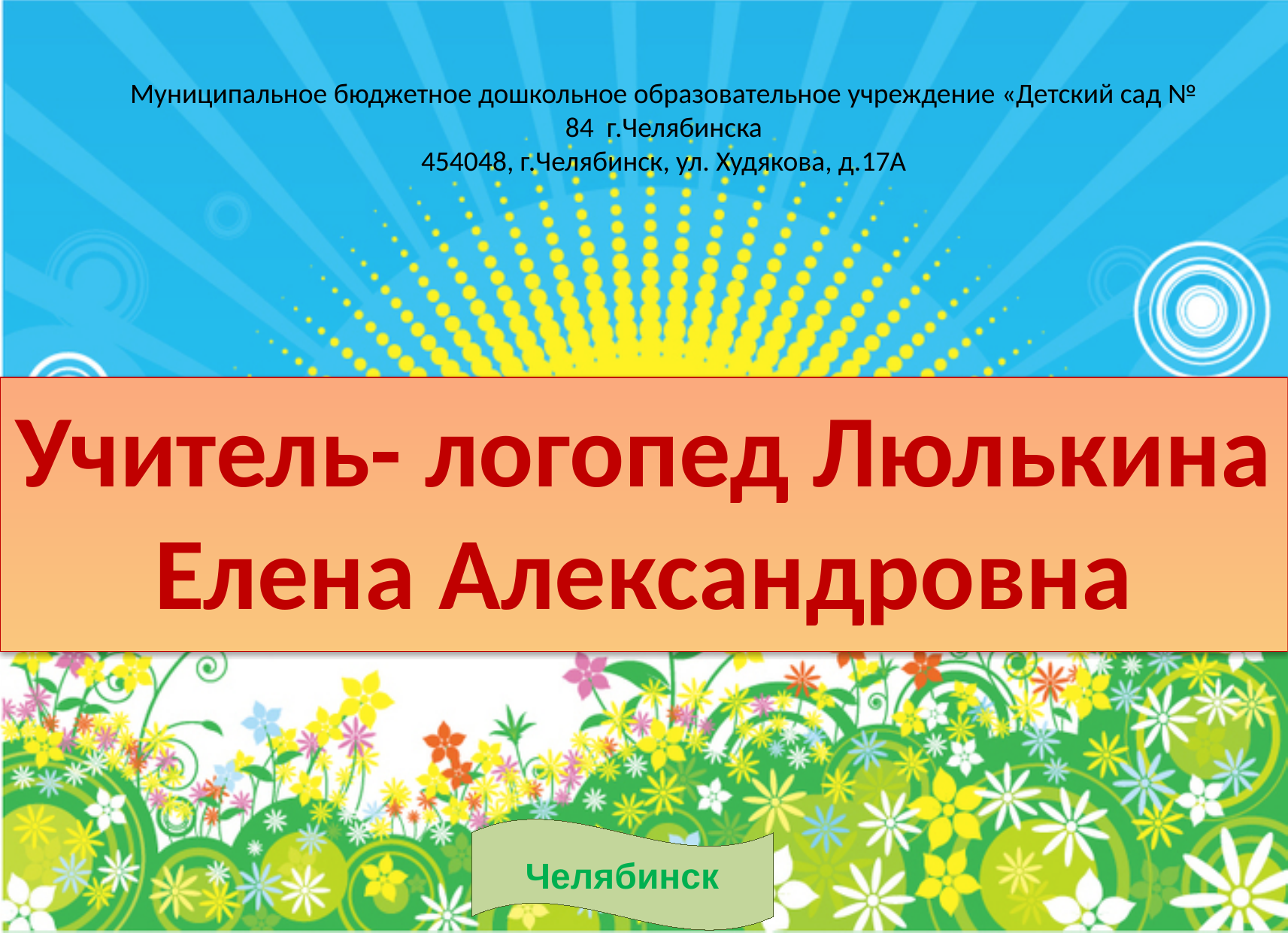

# Муниципальное бюджетное дошкольное образовательное учреждение «Детский сад № 84  г.Челябинска 454048, г.Челябинск, ул. Худякова, д.17А
Учитель- логопед Люлькина Елена Александровна
Челябинск